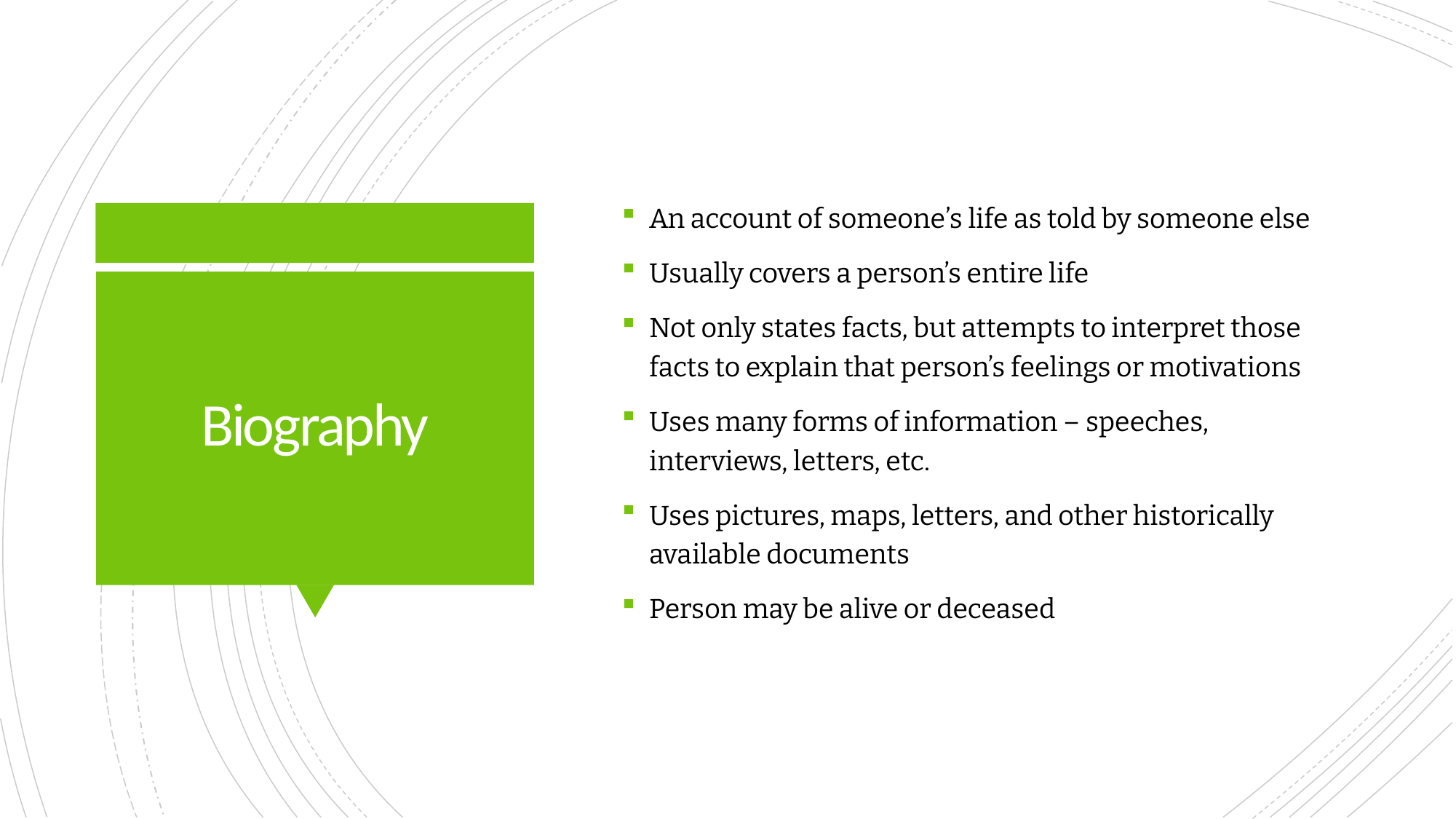

An account of someone’s life as told by someone else
Usually covers a person’s entire life
Not only states facts, but attempts to interpret those facts to explain that person’s feelings or motivations
Uses many forms of information – speeches, interviews, letters, etc.
Uses pictures, maps, letters, and other historically available documents
Person may be alive or deceased
# Biography